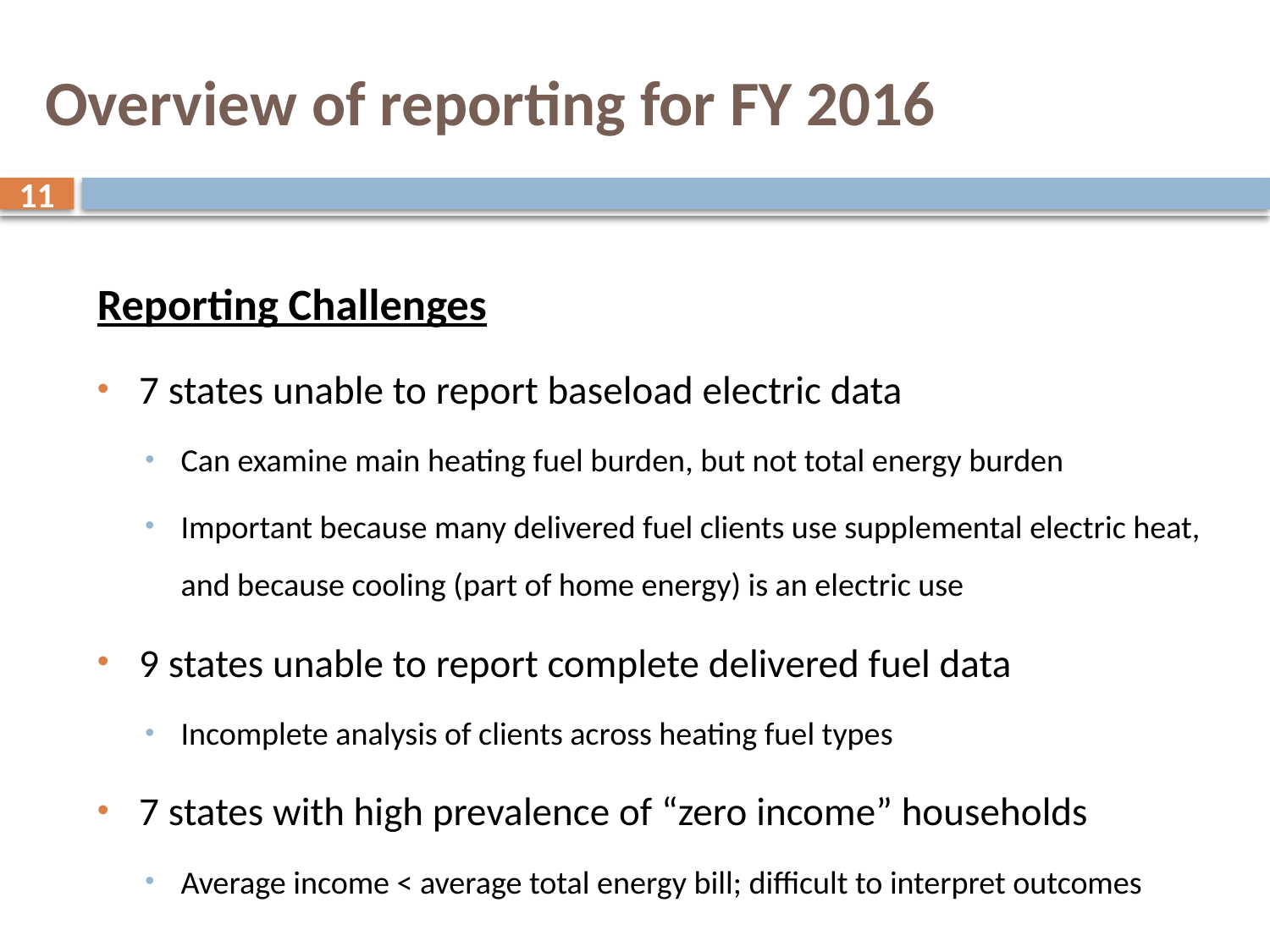

# Overview of reporting for FY 2016
11
Reporting Challenges
7 states unable to report baseload electric data
Can examine main heating fuel burden, but not total energy burden
Important because many delivered fuel clients use supplemental electric heat, and because cooling (part of home energy) is an electric use
9 states unable to report complete delivered fuel data
Incomplete analysis of clients across heating fuel types
7 states with high prevalence of “zero income” households
Average income < average total energy bill; difficult to interpret outcomes